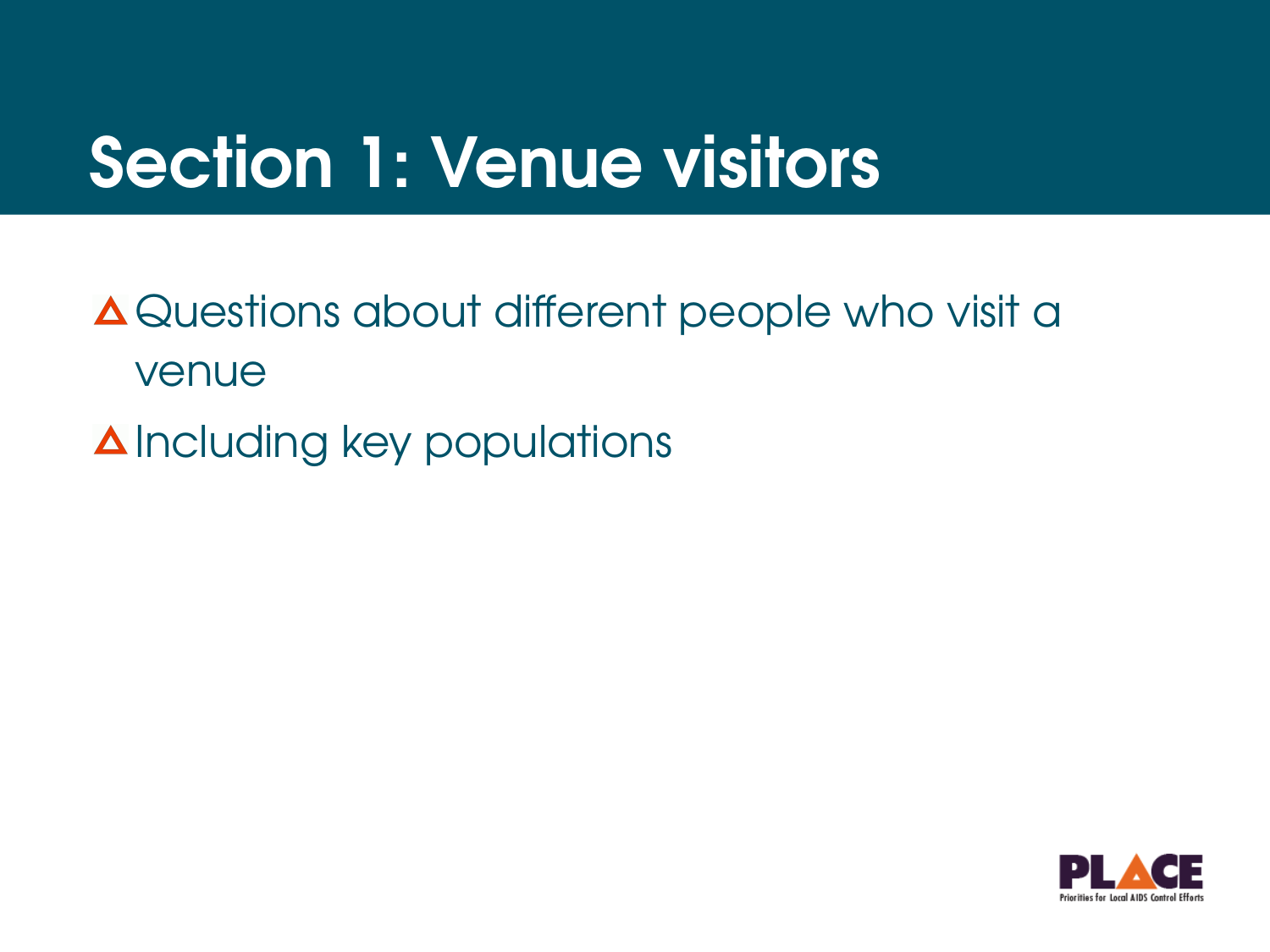

# Section 1: Venue visitors
Questions about different people who visit a venue
Including key populations